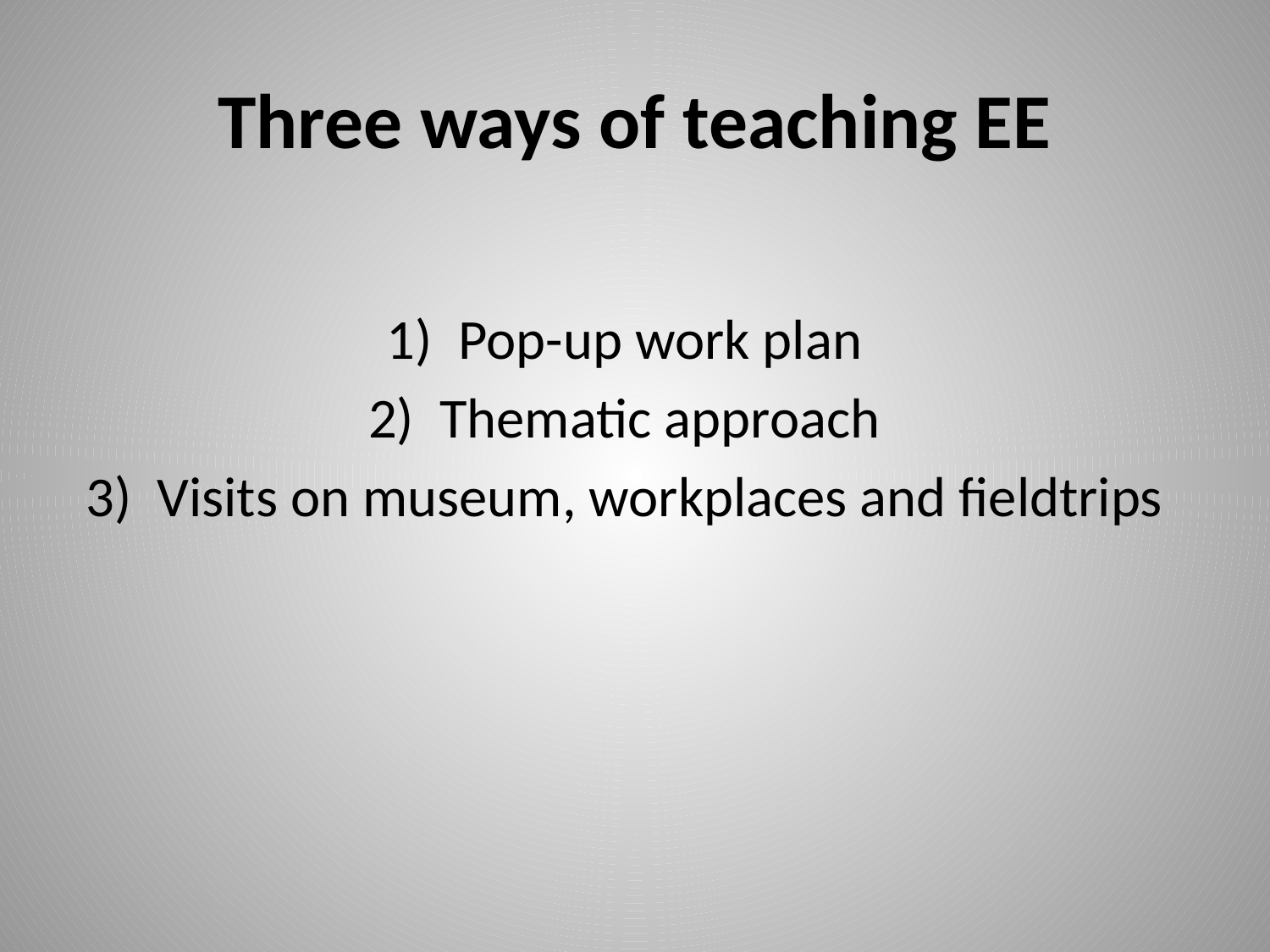

# Three ways of teaching EE
Pop-up work plan
Thematic approach
Visits on museum, workplaces and fieldtrips